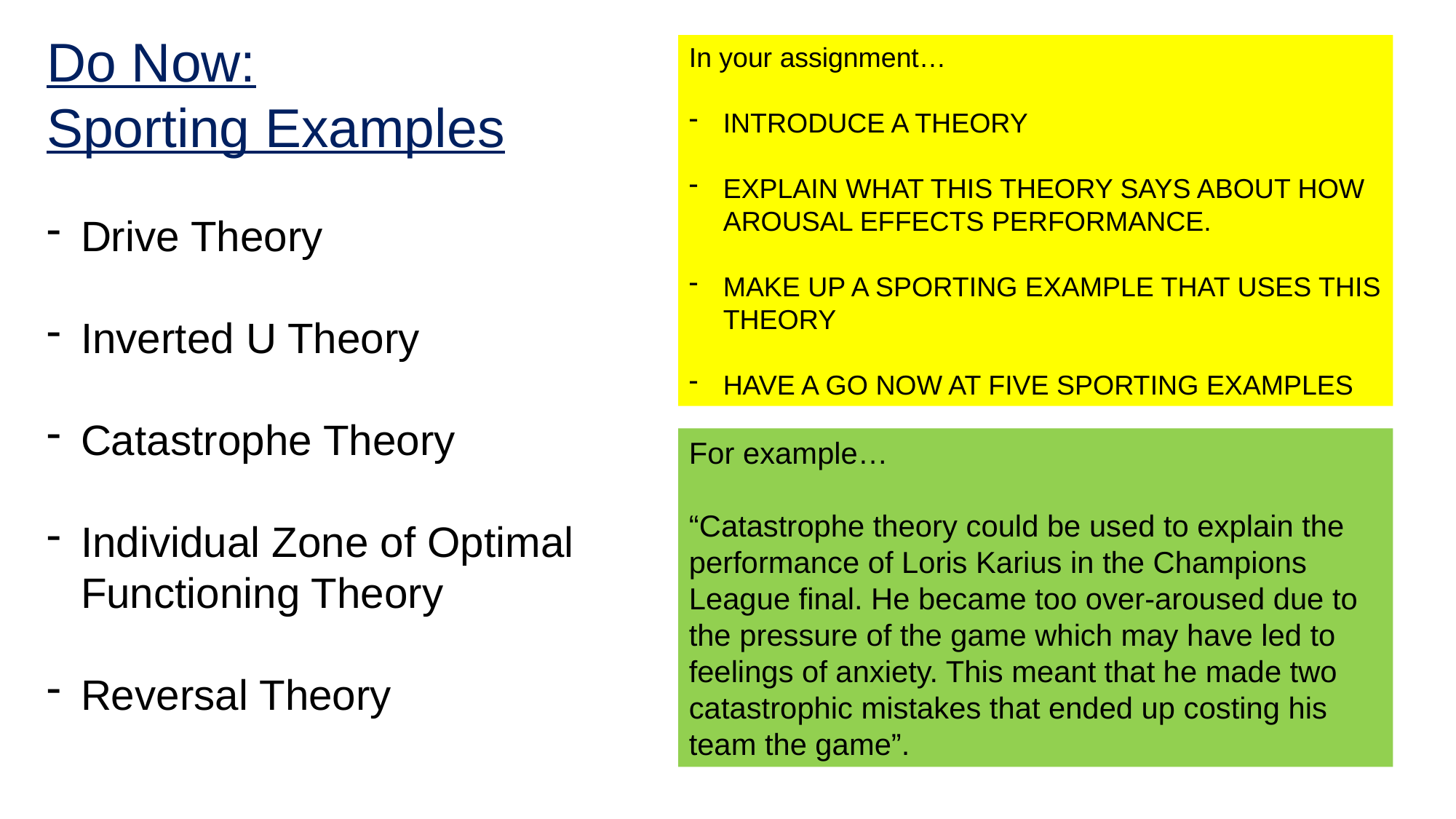

Do Now:
Sporting Examples
In your assignment…

INTRODUCE A THEORY

EXPLAIN WHAT THIS THEORY SAYS ABOUT HOW AROUSAL EFFECTS PERFORMANCE.

MAKE UP A SPORTING EXAMPLE THAT USES THIS THEORY

HAVE A GO NOW AT FIVE SPORTING EXAMPLES
Drive Theory

Inverted U Theory

Catastrophe Theory

Individual Zone of Optimal Functioning Theory

Reversal Theory
For example…

“Catastrophe theory could be used to explain the performance of Loris Karius in the Champions League final. He became too over-aroused due to the pressure of the game which may have led to feelings of anxiety. This meant that he made two catastrophic mistakes that ended up costing his team the game”.